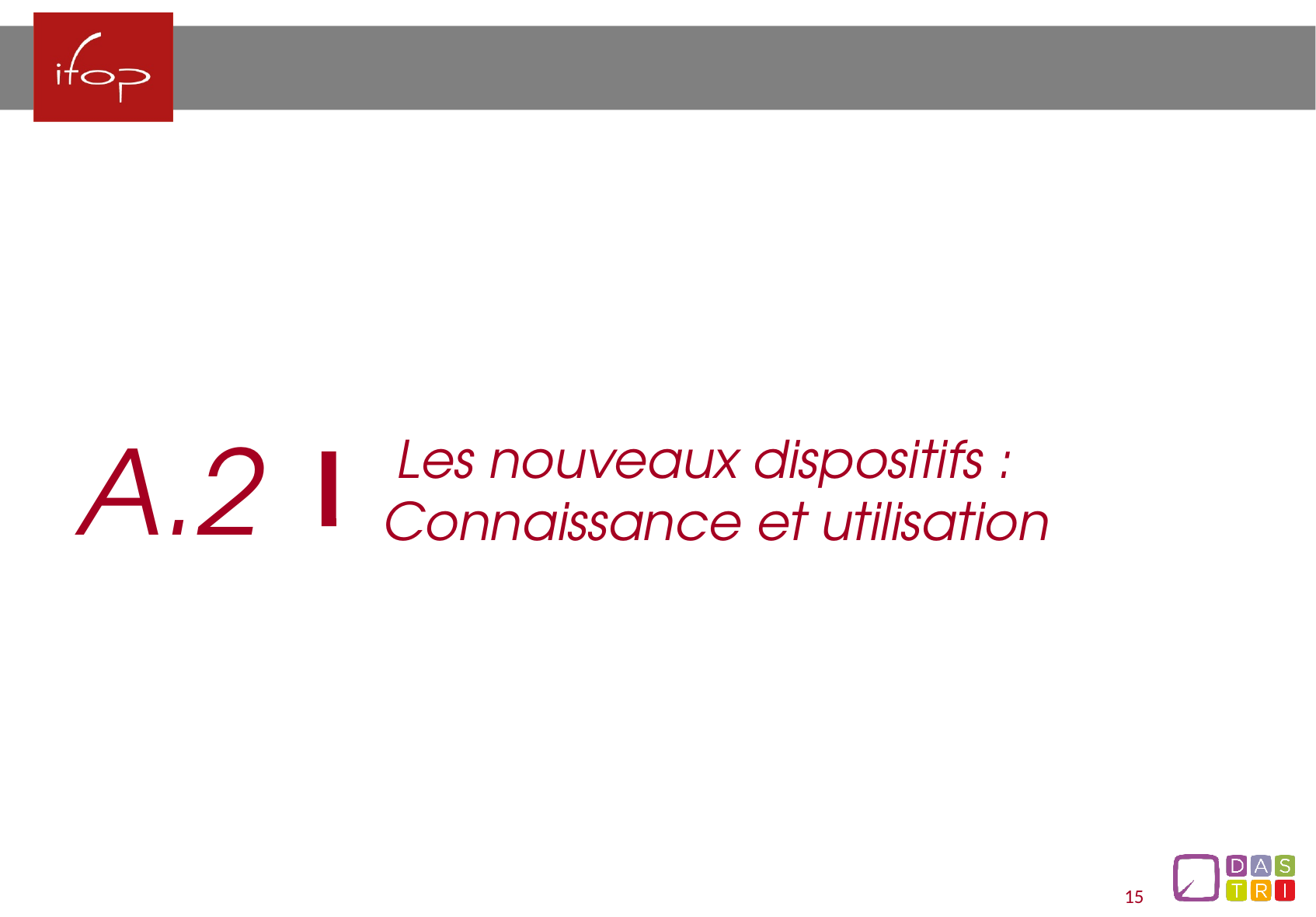

A.2
 Les nouveaux dispositifs :  Connaissance et utilisation